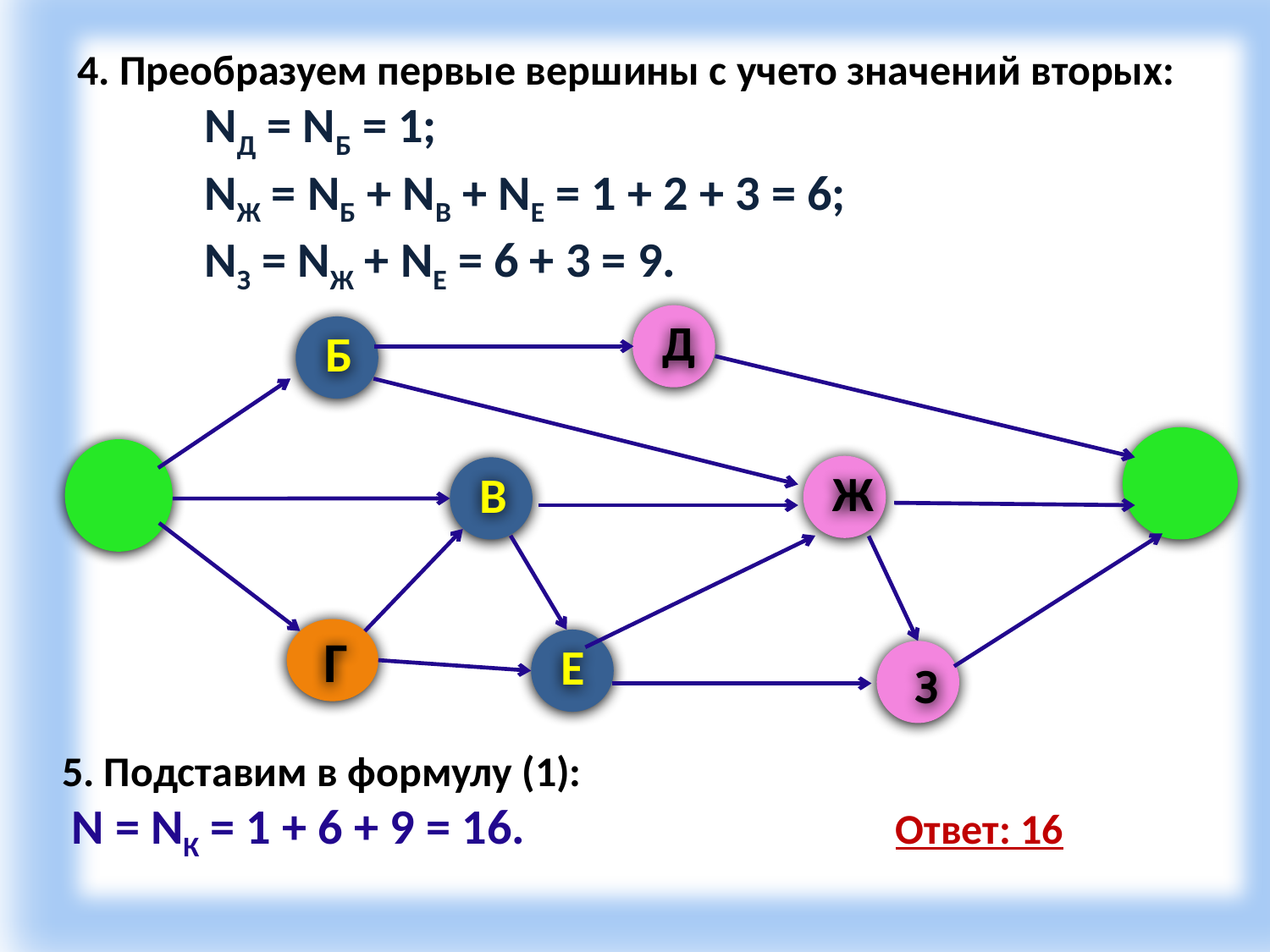

4. Пре­об­ра­зу­ем пер­вые вер­ши­ны с уче­то зна­че­ний вто­рых:
	NД = NБ = 1;
	NЖ = NБ + NВ + NЕ = 1 + 2 + 3 = 6;
	NЗ = NЖ + NЕ = 6 + 3 = 9.

Д

Б

И

A

Ж

В

Г

Е

З
5. Под­ста­вим в фор­му­лу (1):
 N = NК = 1 + 6 + 9 = 16.                                 Ответ: 16